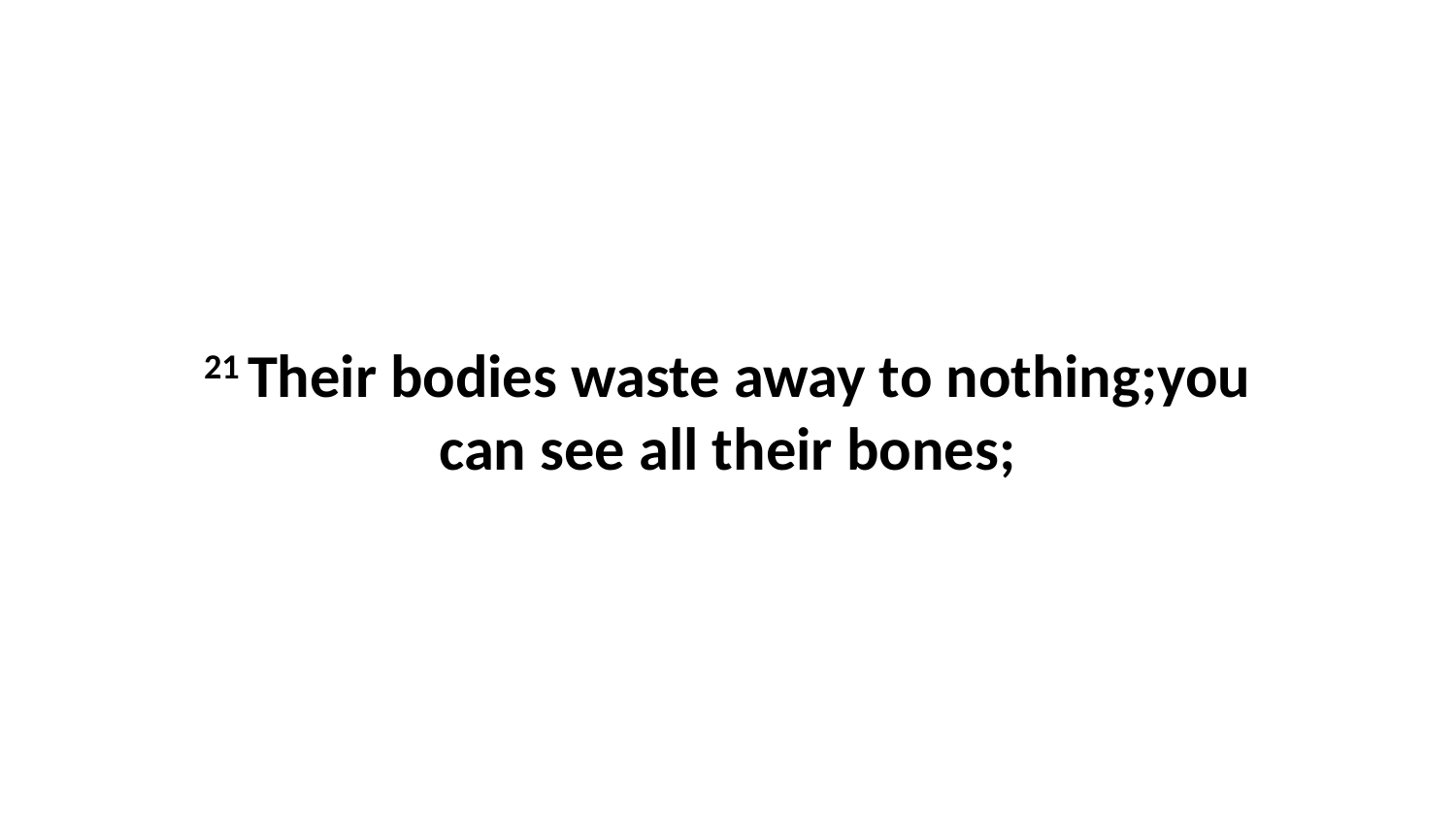

21 Their bodies waste away to nothing;you can see all their bones;